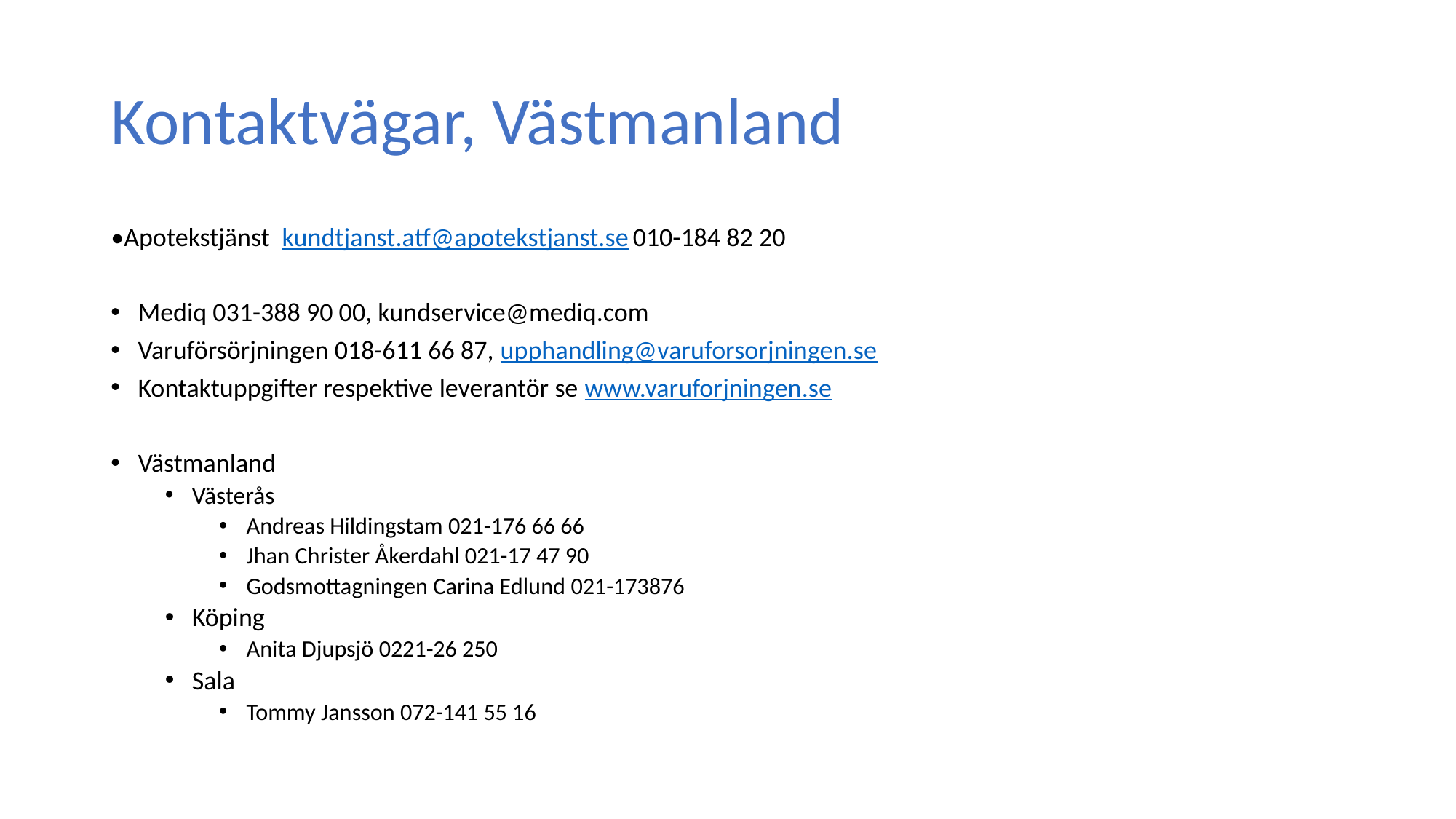

# Kontaktvägar, Västmanland
•Apotekstjänst  kundtjanst.atf@apotekstjanst.se 010-184 82 20

Mediq 031-388 90 00, kundservice@mediq.com
Varuförsörjningen 018-611 66 87, upphandling@varuforsorjningen.se
Kontaktuppgifter respektive leverantör se www.varuforjningen.se

Västmanland
Västerås
Andreas Hildingstam 021-176 66 66
Jhan Christer Åkerdahl 021-17 47 90
Godsmottagningen Carina Edlund 021-173876
Köping
Anita Djupsjö 0221-26 250
Sala
Tommy Jansson 072-141 55 16